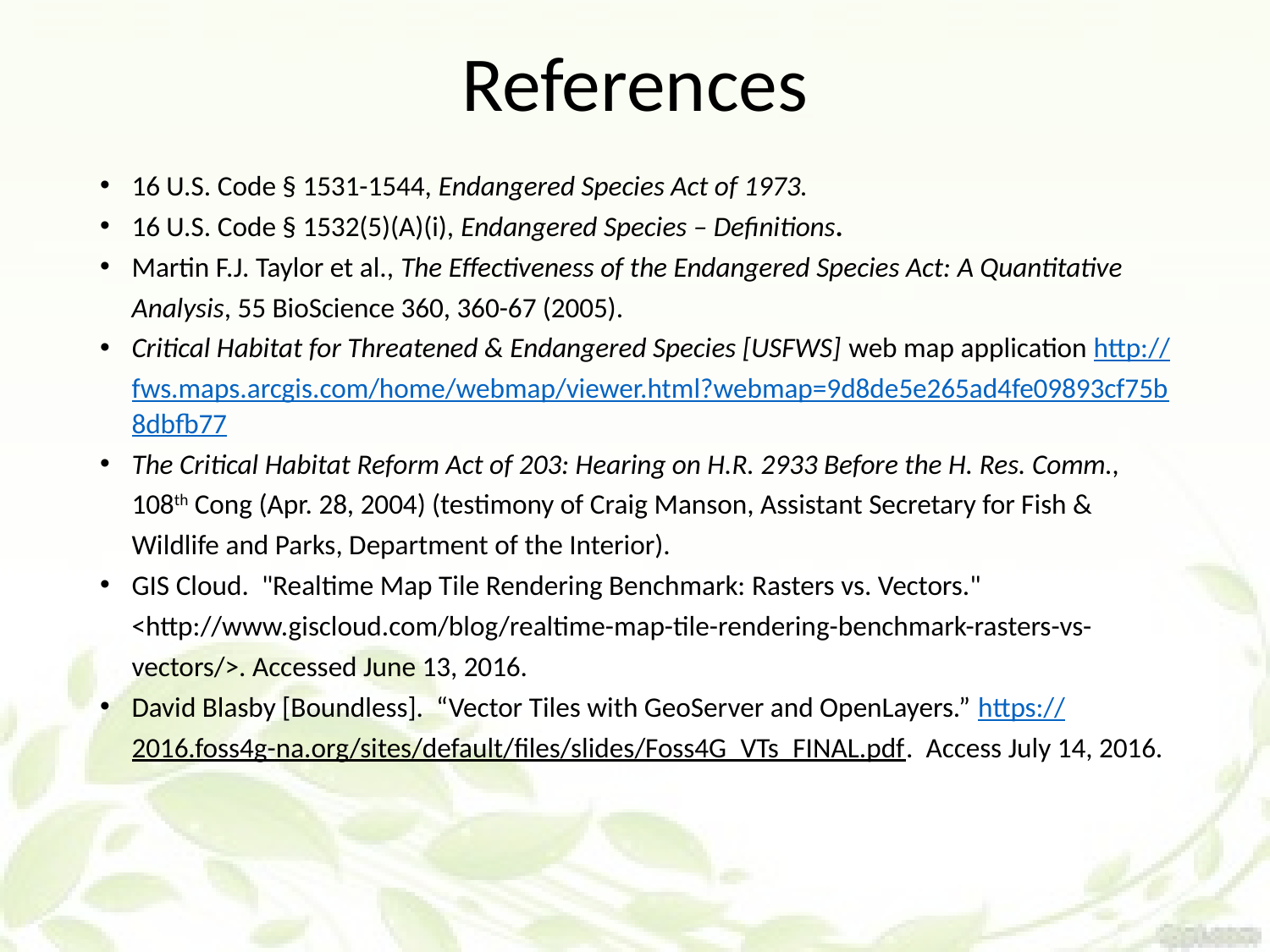

# References
16 U.S. Code § 1531-1544, Endangered Species Act of 1973.
16 U.S. Code § 1532(5)(A)(i), Endangered Species – Definitions.
Martin F.J. Taylor et al., The Effectiveness of the Endangered Species Act: A Quantitative Analysis, 55 BioScience 360, 360-67 (2005).
Critical Habitat for Threatened & Endangered Species [USFWS] web map application http://fws.maps.arcgis.com/home/webmap/viewer.html?webmap=9d8de5e265ad4fe09893cf75b8dbfb77
The Critical Habitat Reform Act of 203: Hearing on H.R. 2933 Before the H. Res. Comm., 108th Cong (Apr. 28, 2004) (testimony of Craig Manson, Assistant Secretary for Fish & Wildlife and Parks, Department of the Interior).
GIS Cloud.  "Realtime Map Tile Rendering Benchmark: Rasters vs. Vectors." <http://www.giscloud.com/blog/realtime-map-tile-rendering-benchmark-rasters-vs-vectors/>. Accessed June 13, 2016.
David Blasby [Boundless].  “Vector Tiles with GeoServer and OpenLayers.” https://2016.foss4g-na.org/sites/default/files/slides/Foss4G_VTs_FINAL.pdf.  Access July 14, 2016.